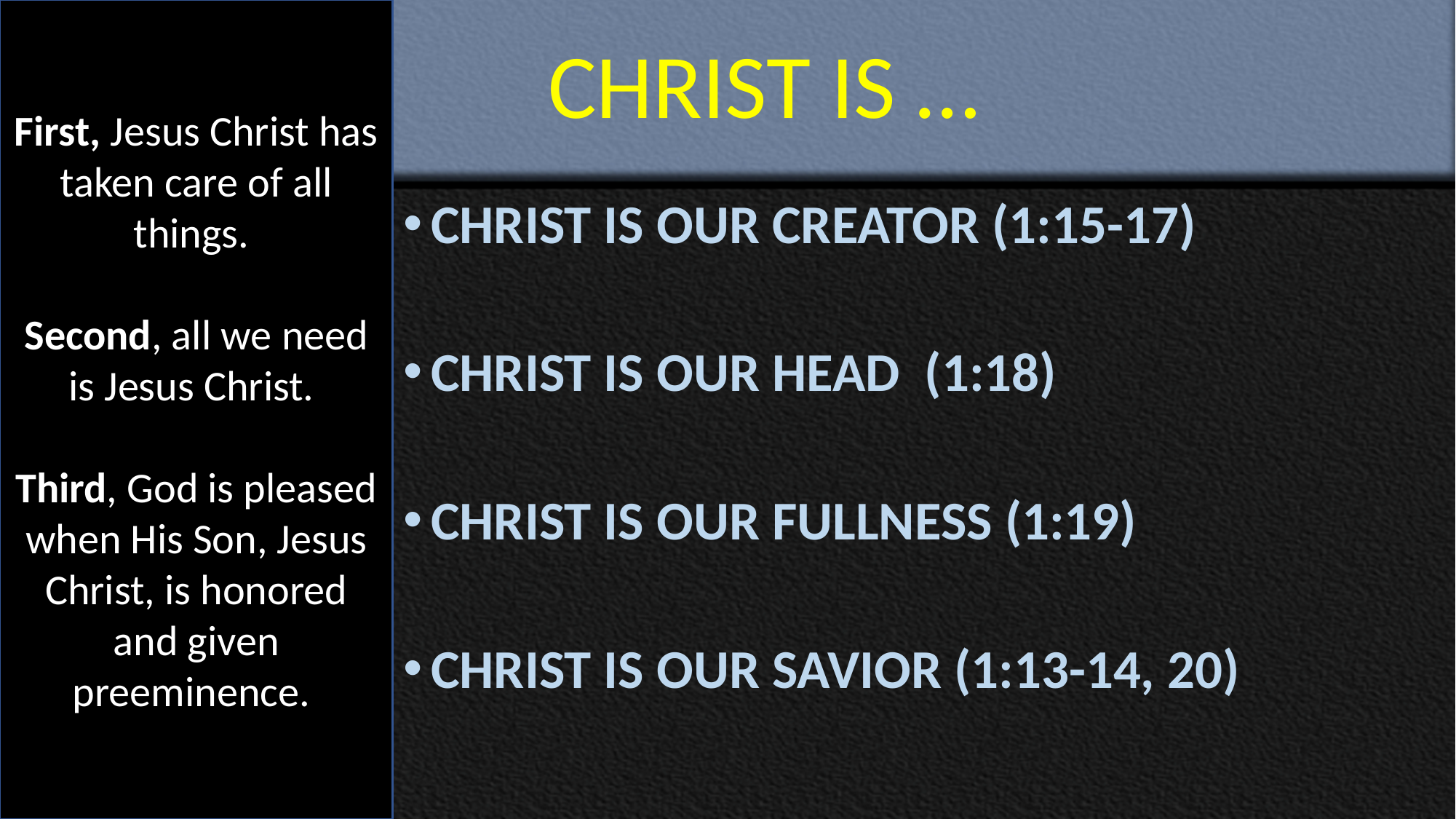

First, Jesus Christ has taken care of all things.

Second, all we need is Jesus Christ.

Third, God is pleased when His Son, Jesus Christ, is honored and given preeminence.
# CHRIST IS …
CHRIST IS OUR CREATOR (1:15-17)

CHRIST IS OUR HEAD  (1:18)

CHRIST IS OUR FULLNESS (1:19)

CHRIST IS OUR SAVIOR (1:13-14, 20)